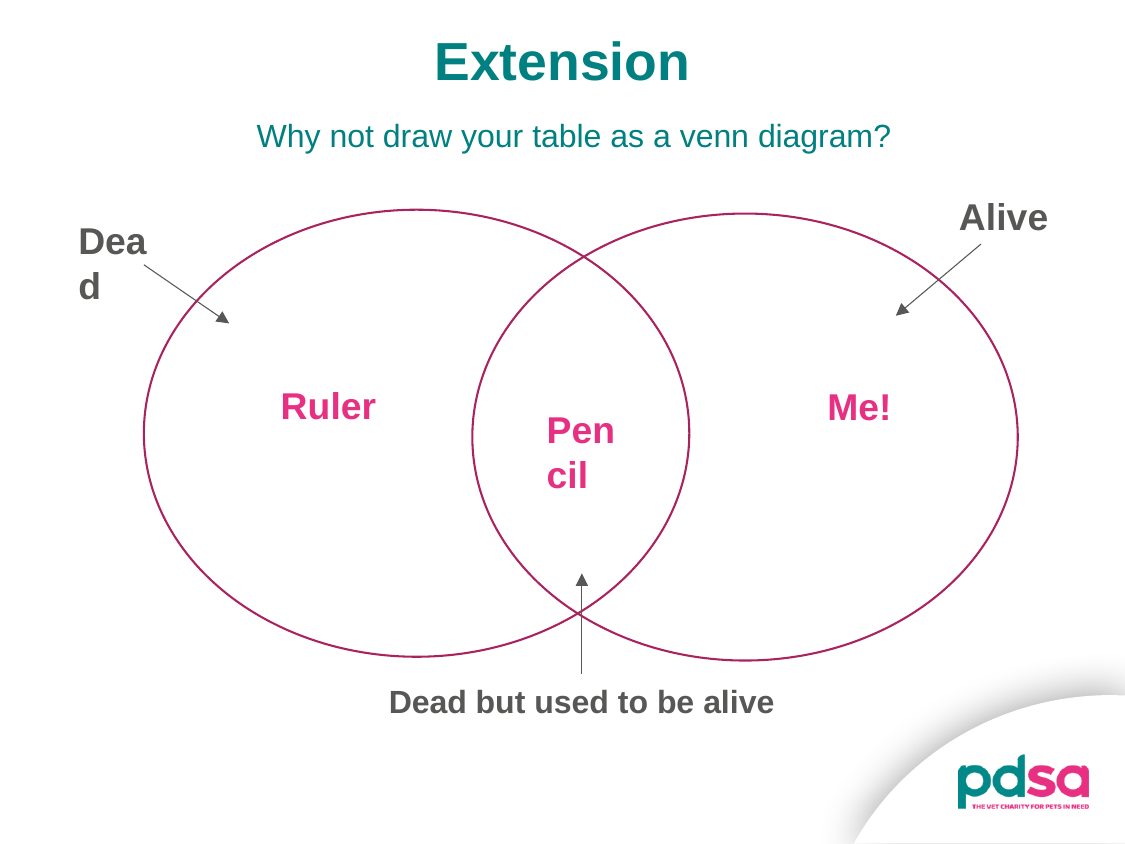

Extension
Why not draw your table as a venn diagram?
Alive
Dead

Ruler
Me!
Pencil
Dead but used to be alive